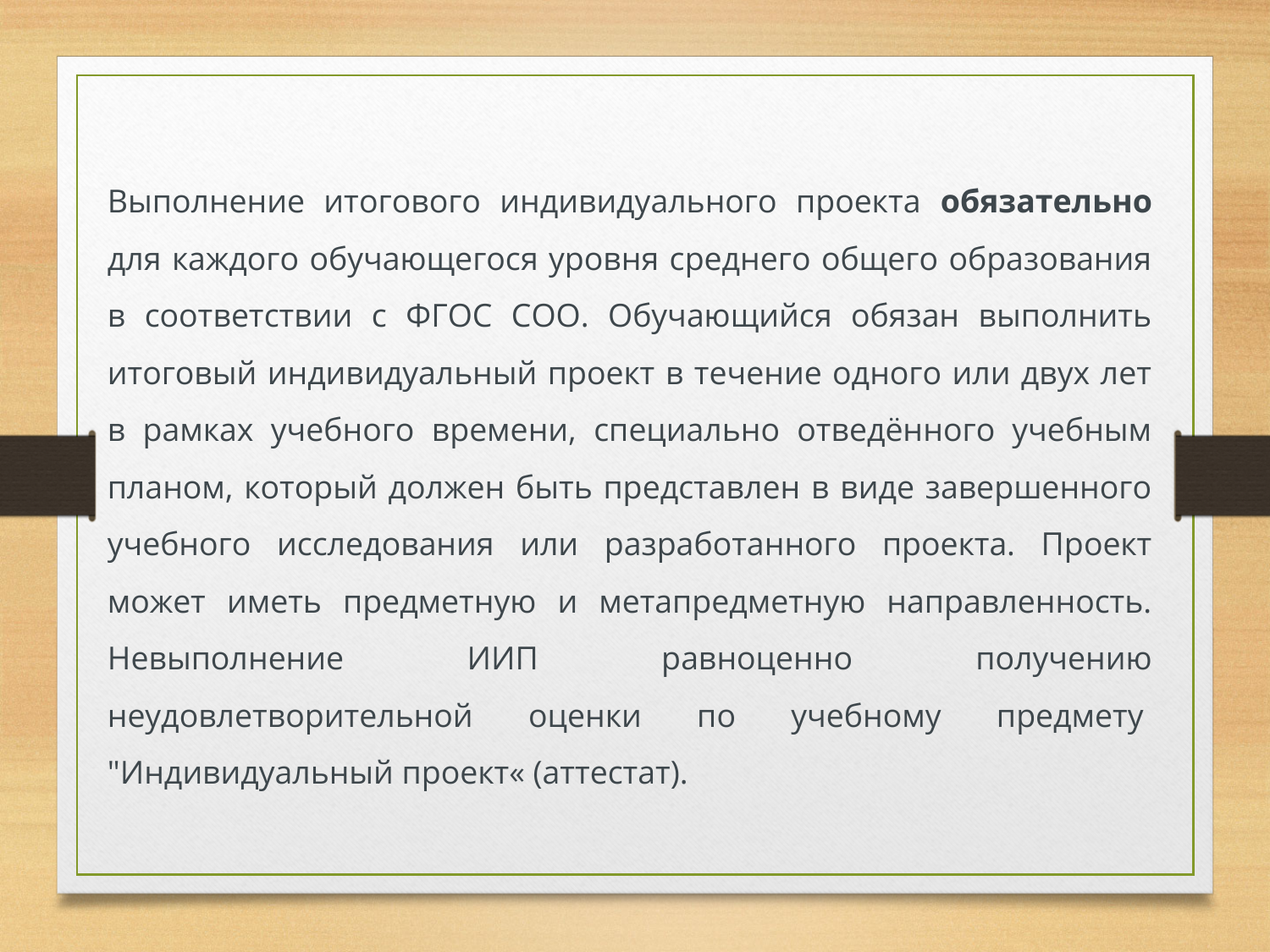

Выполнение итогового индивидуального проекта обязательно для каждого обучающегося уровня среднего общего образования в соответствии с ФГОС СОО. Обучающийся обязан выполнить итоговый индивидуальный проект в течение одного или двух лет в рамках учебного времени, специально отведённого учебным планом, который должен быть представлен в виде завершенного учебного исследования или разработанного проекта. Проект может иметь предметную и метапредметную направленность. Невыполнение ИИП равноценно получению неудовлетворительной оценки по учебному предмету  "Индивидуальный проект« (аттестат).